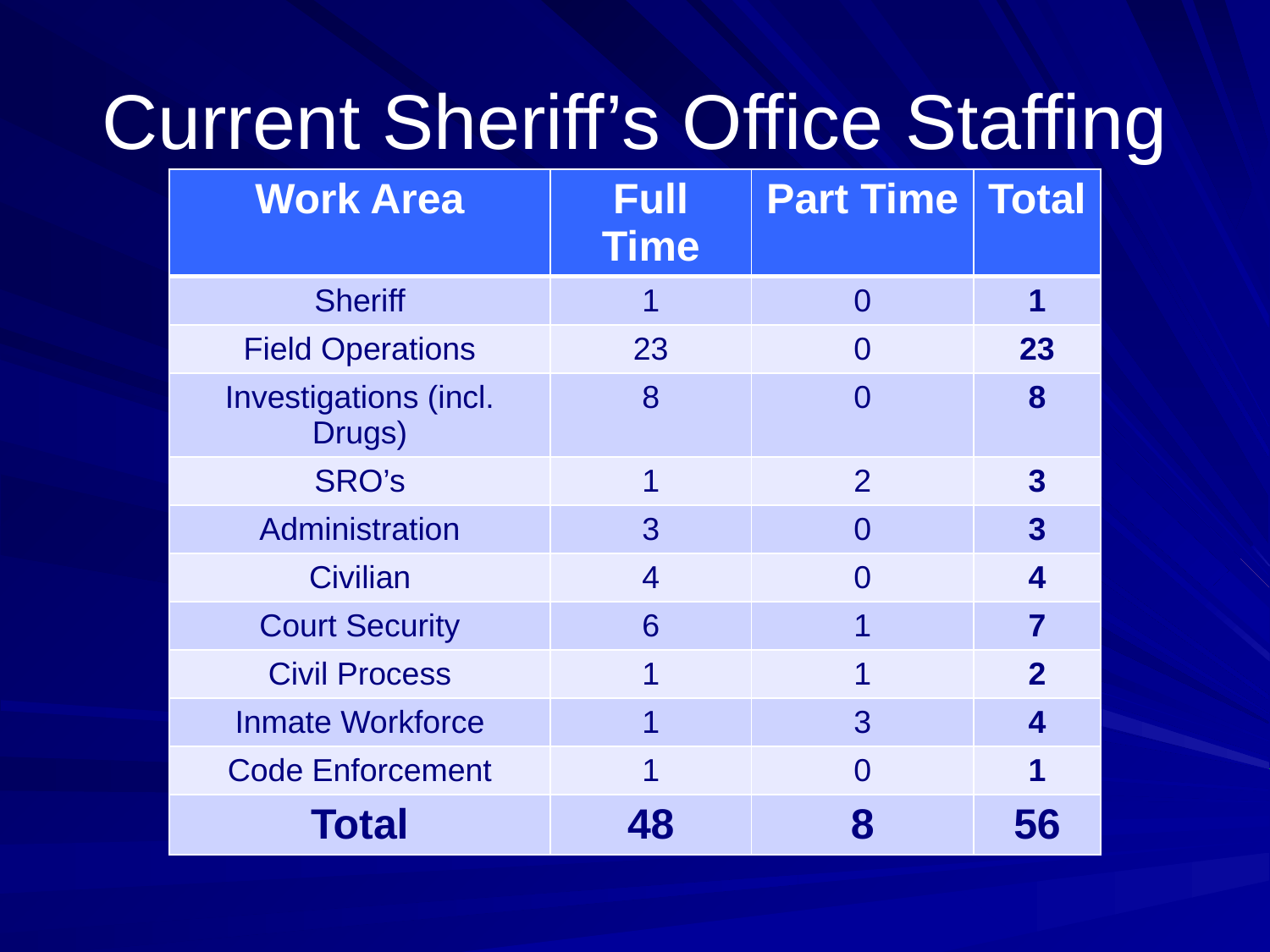

# Current Sheriff’s Office Staffing
| Work Area | Full Time | Part Time | Total |
| --- | --- | --- | --- |
| Sheriff | 1 | 0 | 1 |
| Field Operations | 23 | 0 | 23 |
| Investigations (incl. Drugs) | 8 | 0 | 8 |
| SRO’s | 1 | 2 | 3 |
| Administration | 3 | 0 | 3 |
| Civilian | 4 | 0 | 4 |
| Court Security | 6 | 1 | 7 |
| Civil Process | 1 | 1 | 2 |
| Inmate Workforce | 1 | 3 | 4 |
| Code Enforcement | 1 | 0 | 1 |
| Total | 48 | 8 | 56 |